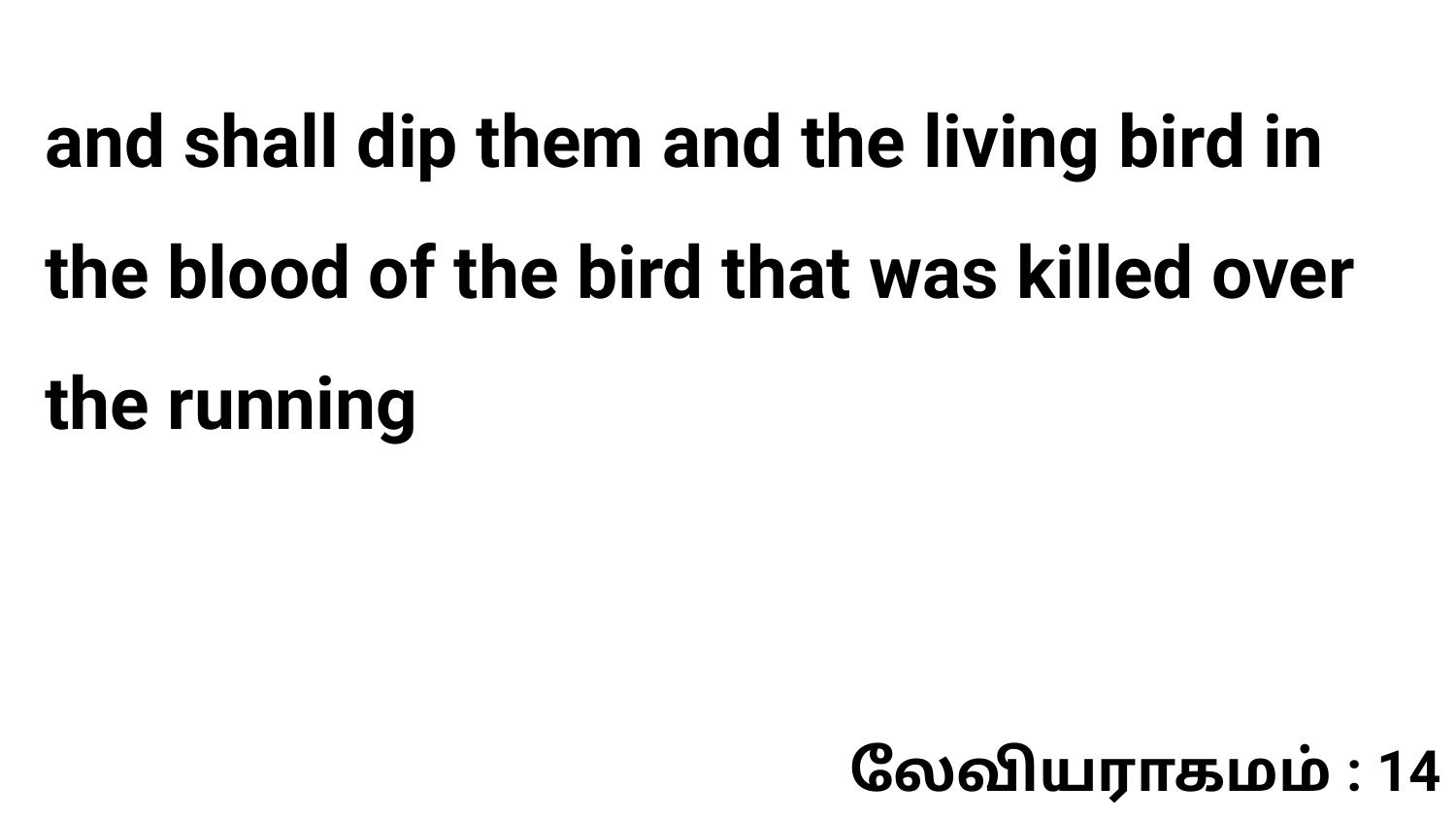

and shall dip them and the living bird in the blood of the bird that was killed over the running
லேவியராகமம் : 14